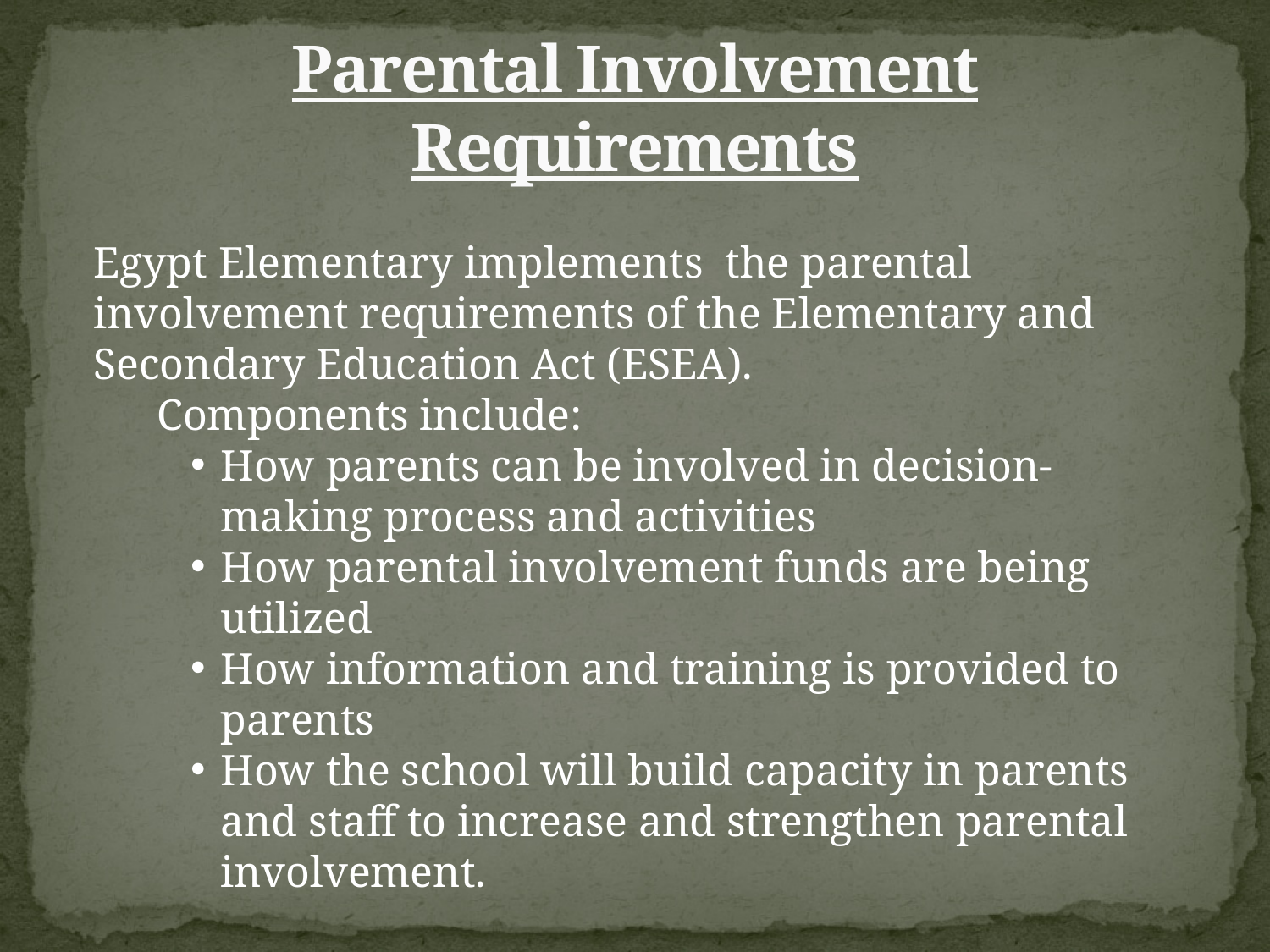

# Parental Involvement Requirements
Egypt Elementary implements  the parental involvement requirements of the Elementary and Secondary Education Act (ESEA).
Components include:
How parents can be involved in decision-making process and activities
How parental involvement funds are being utilized
How information and training is provided to parents
How the school will build capacity in parents and staff to increase and strengthen parental involvement.